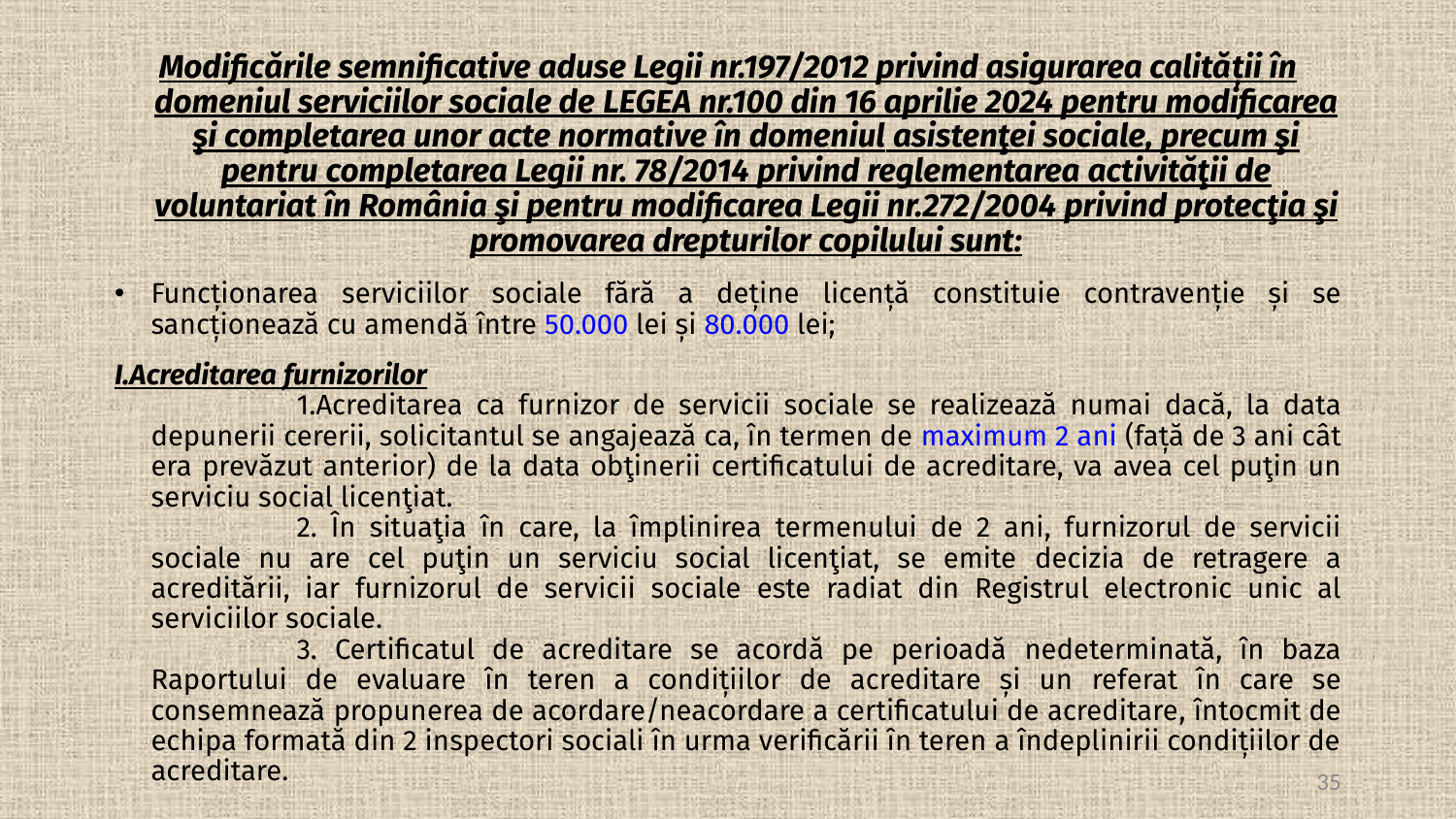

Modificările semnificative aduse Legii nr.197/2012 privind asigurarea calității în domeniul serviciilor sociale de LEGEA nr.100 din 16 aprilie 2024 pentru modificarea şi completarea unor acte normative în domeniul asistenţei sociale, precum şi pentru completarea Legii nr. 78/2014 privind reglementarea activităţii de voluntariat în România şi pentru modificarea Legii nr.272/2004 privind protecţia şi promovarea drepturilor copilului sunt:
Funcționarea serviciilor sociale fără a deține licență constituie contravenție și se sancționează cu amendă între 50.000 lei și 80.000 lei;
I.Acreditarea furnizorilor
		1.Acreditarea ca furnizor de servicii sociale se realizează numai dacă, la data depunerii cererii, solicitantul se angajează ca, în termen de maximum 2 ani (față de 3 ani cât era prevăzut anterior) de la data obţinerii certificatului de acreditare, va avea cel puţin un serviciu social licenţiat.
		2. În situaţia în care, la împlinirea termenului de 2 ani, furnizorul de servicii sociale nu are cel puţin un serviciu social licenţiat, se emite decizia de retragere a acreditării, iar furnizorul de servicii sociale este radiat din Registrul electronic unic al serviciilor sociale.
		3. Certificatul de acreditare se acordă pe perioadă nedeterminată, în baza Raportului de evaluare în teren a condițiilor de acreditare și un referat în care se consemnează propunerea de acordare/neacordare a certificatului de acreditare, întocmit de echipa formată din 2 inspectori sociali în urma verificării în teren a îndeplinirii condițiilor de acreditare.

35